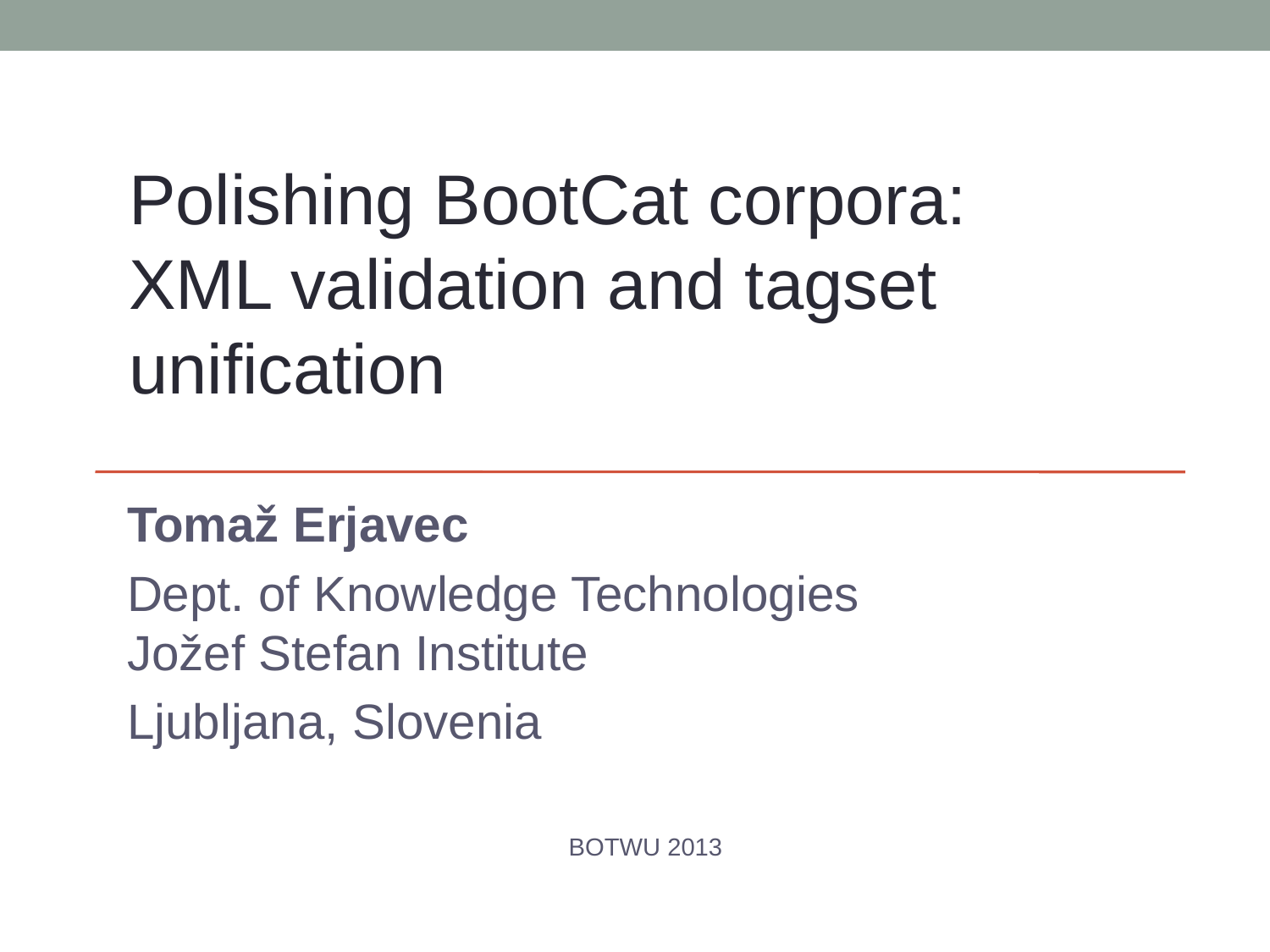

Polishing BootCat corpora:
XML validation and tagset unification
Tomaž Erjavec
Dept. of Knowledge Technologies
Jožef Stefan Institute
Ljubljana, Slovenia
BOTWU 2013